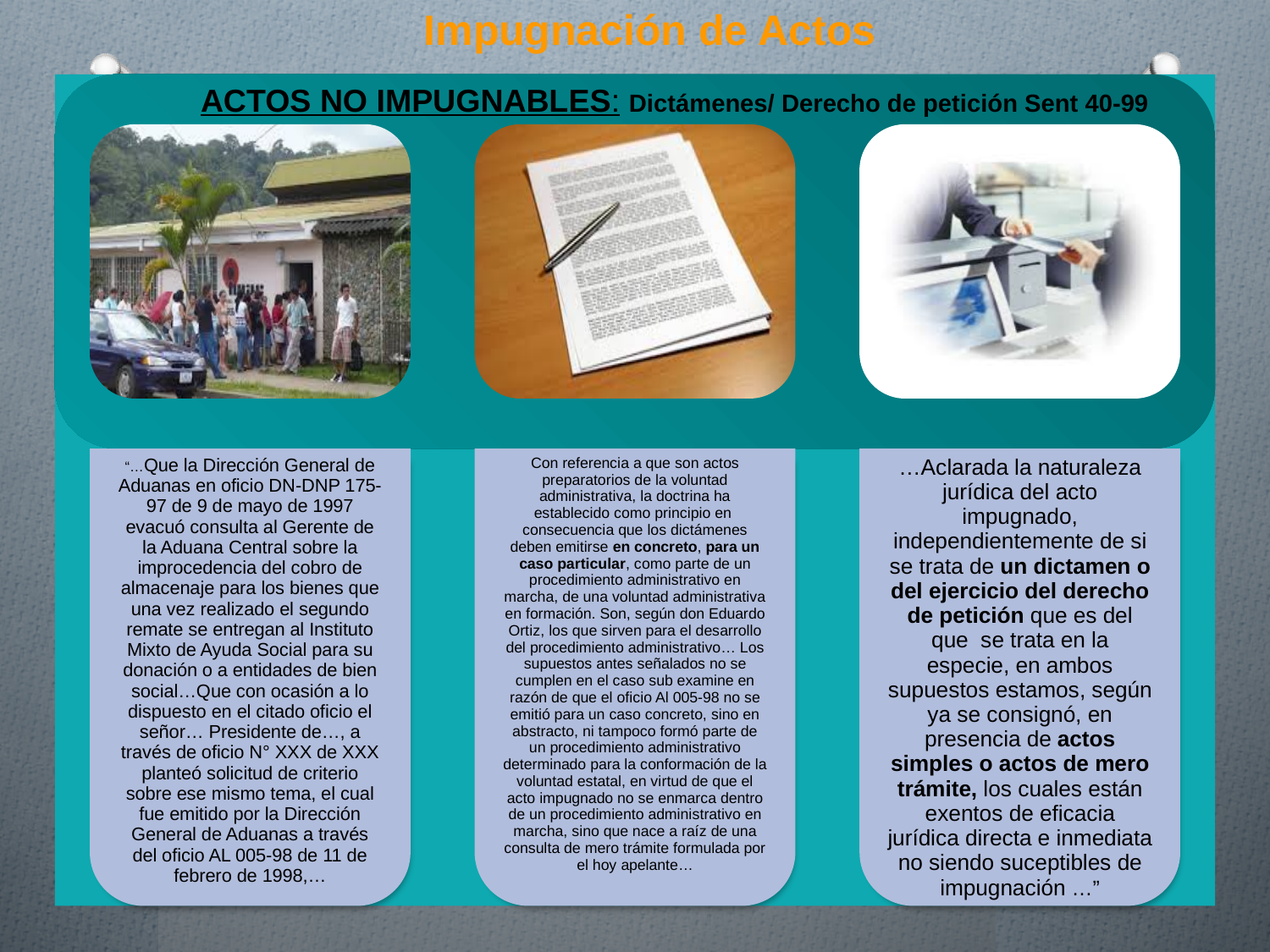

Impugnación de Actos

“…Que la Dirección General de Aduanas en oficio DN-DNP 175-97 de 9 de mayo de 1997 evacuó consulta al Gerente de la Aduana Central sobre la improcedencia del cobro de almacenaje para los bienes que una vez realizado el segundo remate se entregan al Instituto Mixto de Ayuda Social para su donación o a entidades de bien social…Que con ocasión a lo dispuesto en el citado oficio el señor… Presidente de…, a través de oficio N° XXX de XXX planteó solicitud de criterio sobre ese mismo tema, el cual fue emitido por la Dirección General de Aduanas a través del oficio AL 005-98 de 11 de febrero de 1998,…
…Aclarada la naturaleza jurídica del acto impugnado, independientemente de si se trata de un dictamen o del ejercicio del derecho de petición que es del que  se trata en la especie, en ambos supuestos estamos, según ya se consignó, en presencia de actos simples o actos de mero trámite, los cuales están exentos de eficacia jurídica directa e inmediata no siendo suceptibles de impugnación …”
Con referencia a que son actos preparatorios de la voluntad administrativa, la doctrina ha establecido como principio en  consecuencia que los dictámenes deben emitirse en concreto, para un caso particular, como parte de un procedimiento administrativo en marcha, de una voluntad administrativa en formación. Son, según don Eduardo Ortiz, los que sirven para el desarrollo del procedimiento administrativo… Los supuestos antes señalados no se cumplen en el caso sub examine en razón de que el oficio Al 005-98 no se emitió para un caso concreto, sino en abstracto, ni tampoco formó parte de un procedimiento administrativo determinado para la conformación de la voluntad estatal, en virtud de que el acto impugnado no se enmarca dentro de un procedimiento administrativo en marcha, sino que nace a raíz de una consulta de mero trámite formulada por el hoy apelante…
ACTOS NO IMPUGNABLES: Dictámenes/ Derecho de petición Sent 40-99